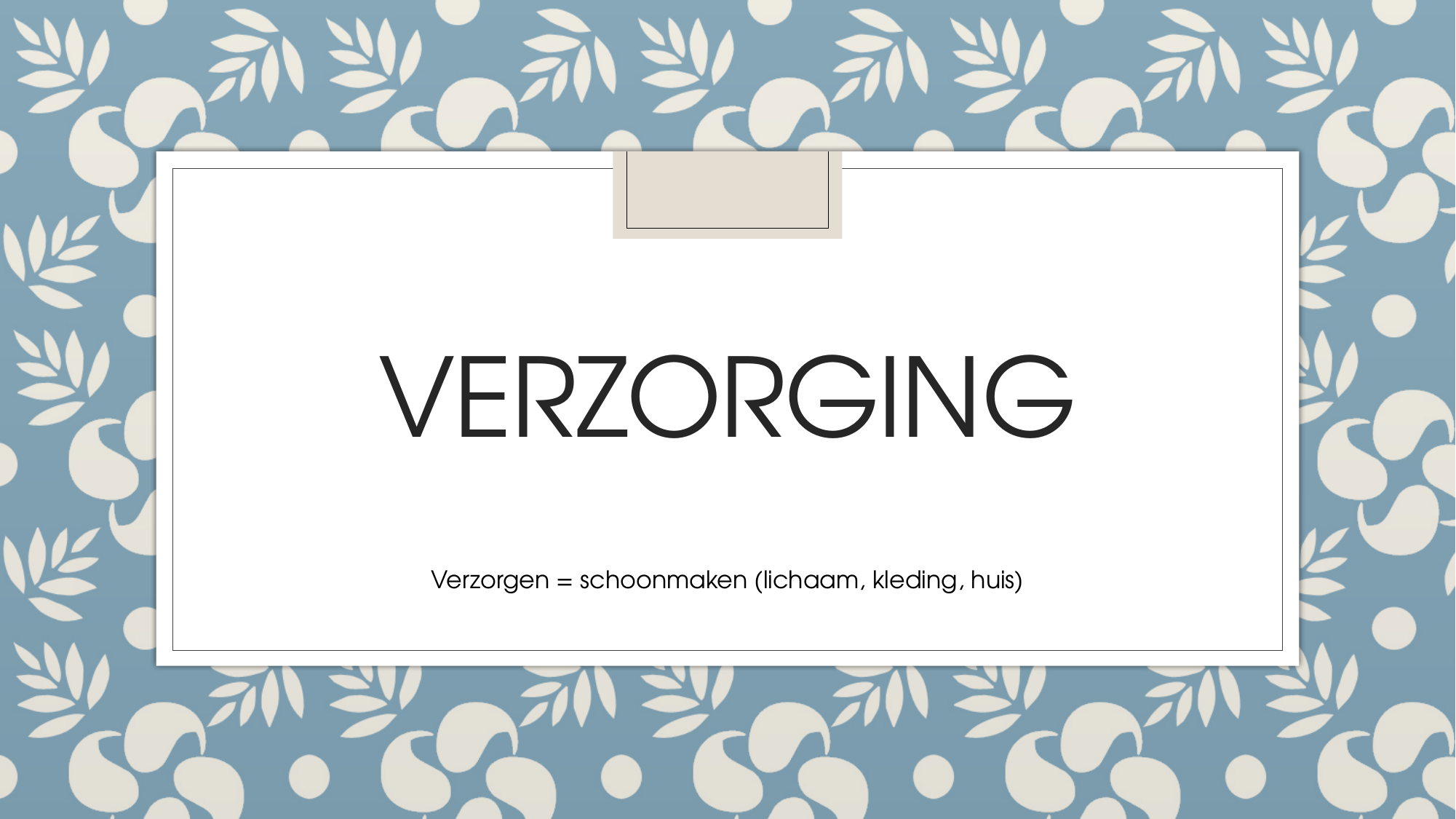

# Verzorging
Verzorgen = schoonmaken (lichaam, kleding, huis)